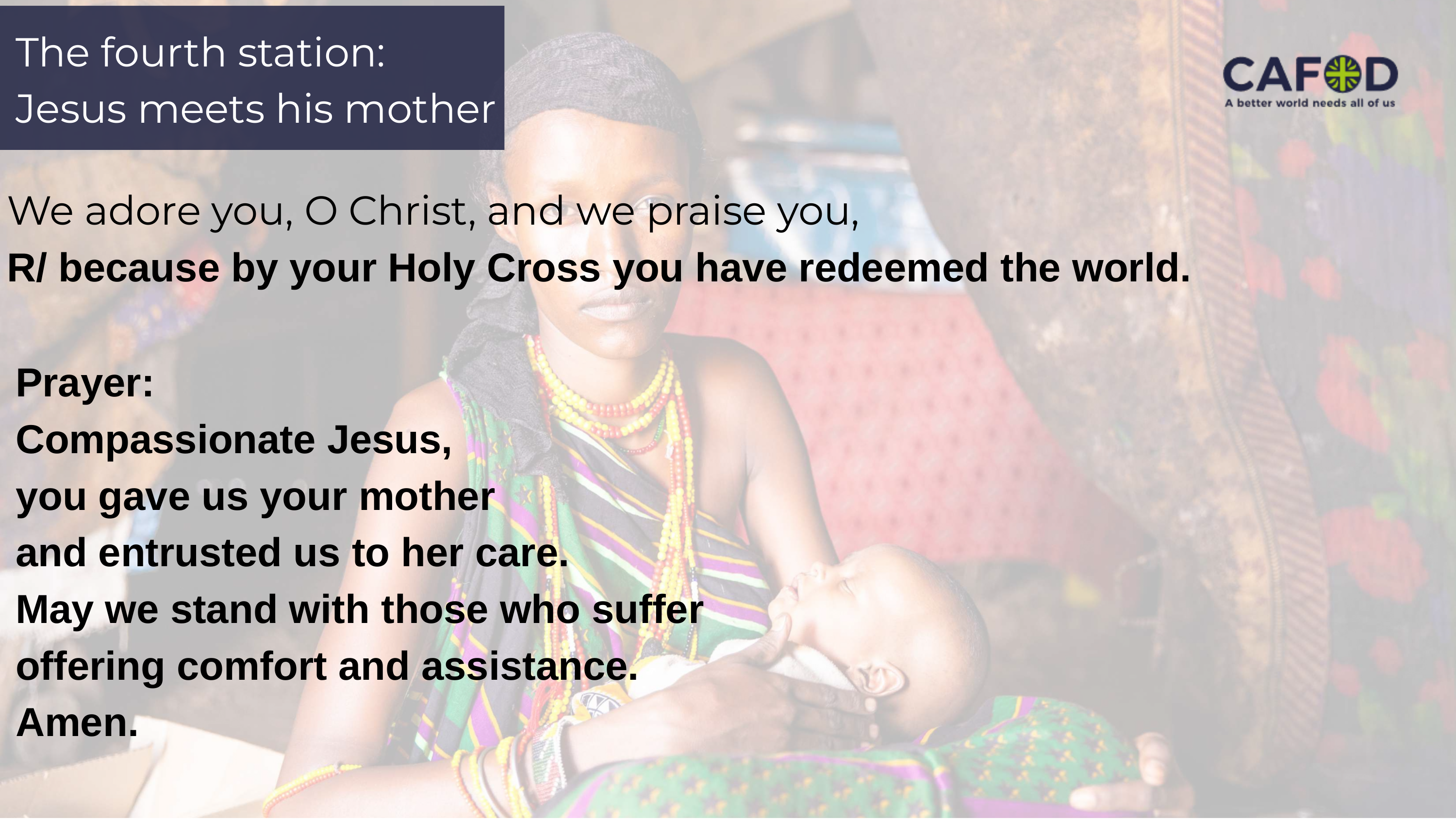

The fourth station:
Jesus meets his mother

We adore you, O Christ, and we praise you,
R/ because by your Holy Cross you have redeemed the world.

Prayer:
Compassionate Jesus,
you gave us your mother
and entrusted us to her care.
May we stand with those who suffer
offering comfort and assistance.
Amen.